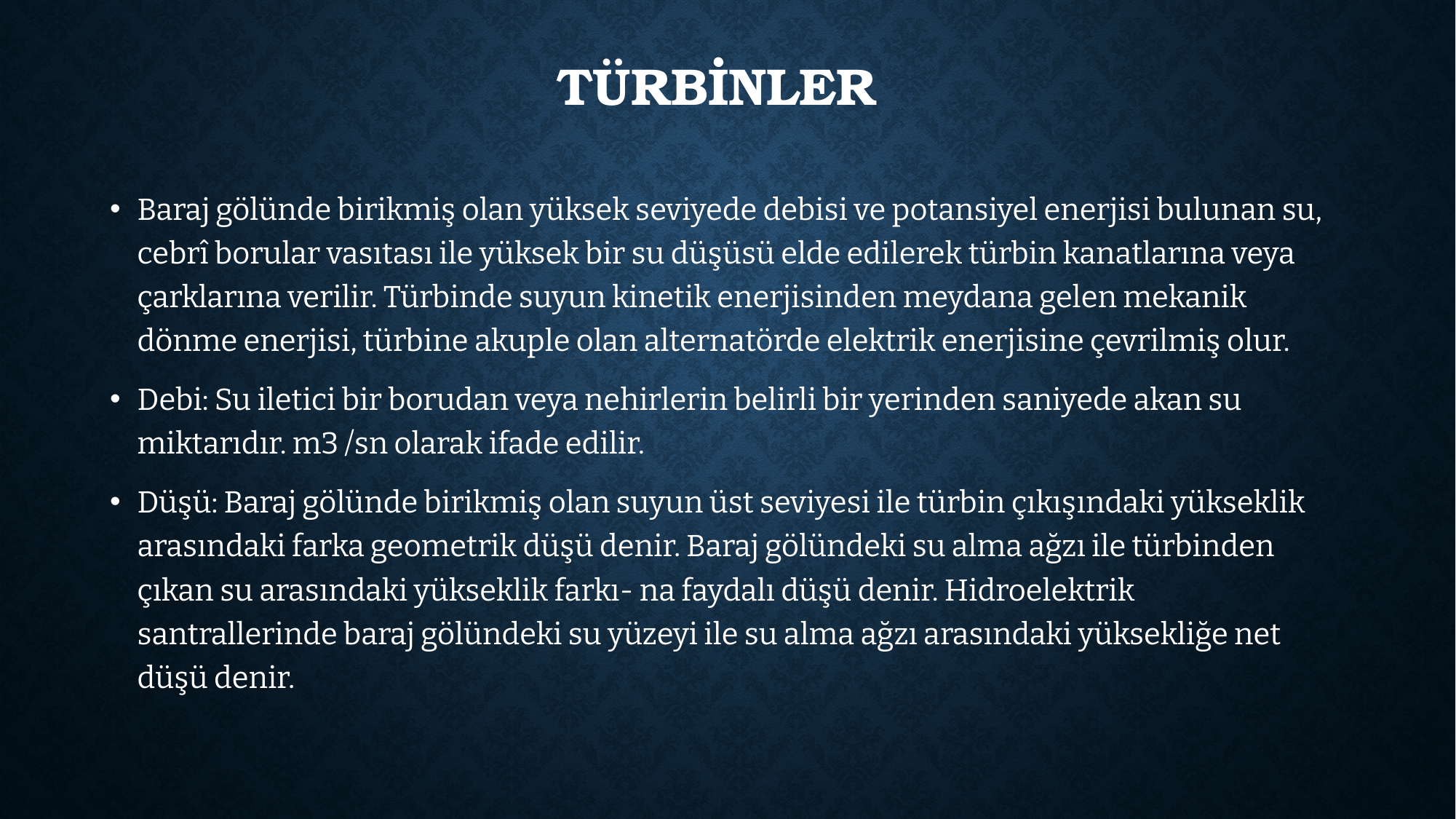

# Türbinler
Baraj gölünde birikmiş olan yüksek seviyede debisi ve potansiyel enerjisi bulunan su, cebrî borular vasıtası ile yüksek bir su düşüsü elde edilerek türbin kanatlarına veya çarklarına verilir. Türbinde suyun kinetik enerjisinden meydana gelen mekanik dönme enerjisi, türbine akuple olan alternatörde elektrik enerjisine çevrilmiş olur.
Debi: Su iletici bir borudan veya nehirlerin belirli bir yerinden saniyede akan su miktarıdır. m3 /sn olarak ifade edilir.
Düşü: Baraj gölünde birikmiş olan suyun üst seviyesi ile türbin çıkışındaki yükseklik arasındaki farka geometrik düşü denir. Baraj gölündeki su alma ağzı ile türbinden çıkan su arasındaki yükseklik farkı- na faydalı düşü denir. Hidroelektrik santrallerinde baraj gölündeki su yüzeyi ile su alma ağzı arasındaki yüksekliğe net düşü denir.